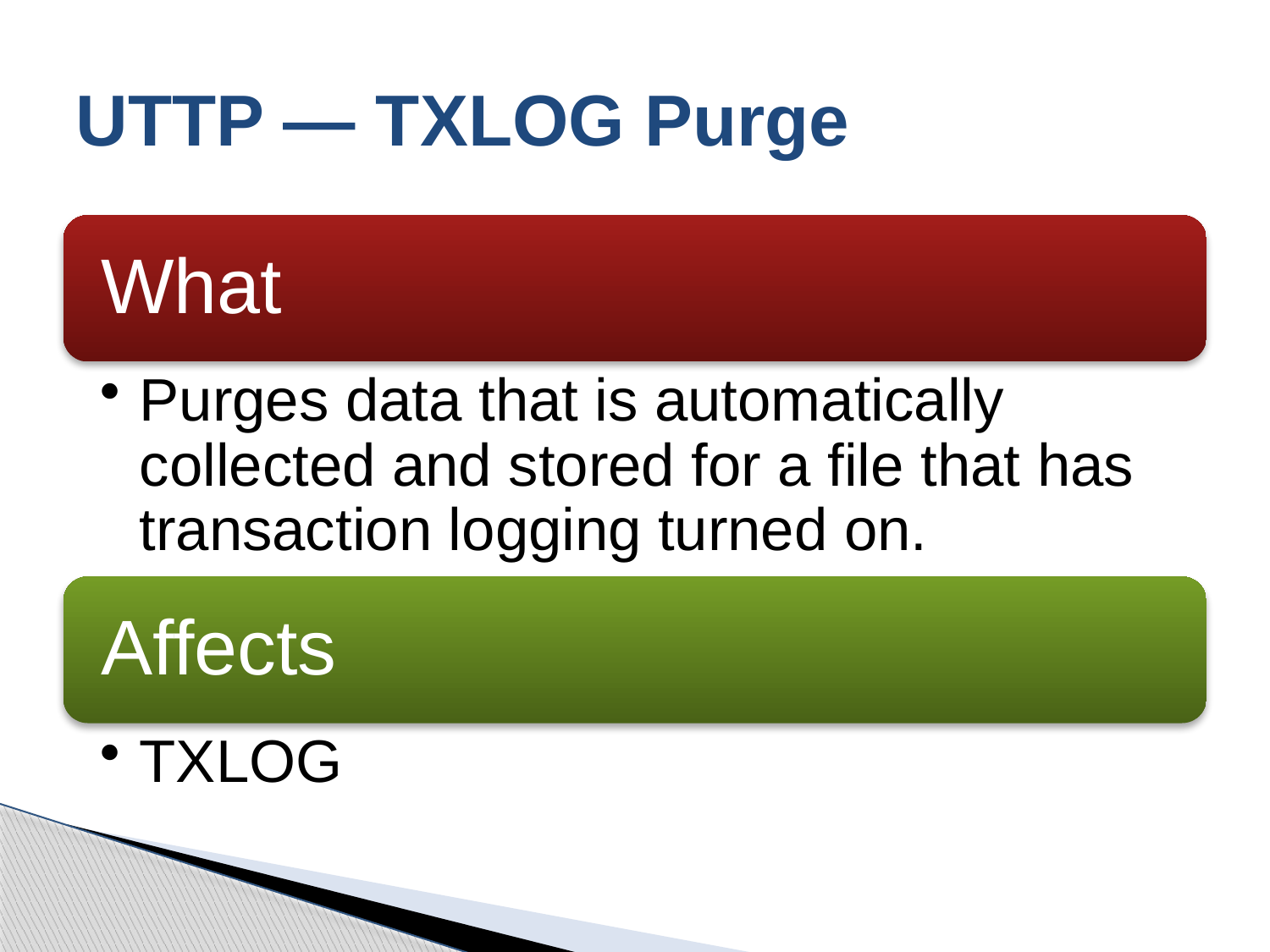

# UTTP — TXLOG Purge
What
Purges data that is automatically collected and stored for a file that has transaction logging turned on.
Affects
TXLOG